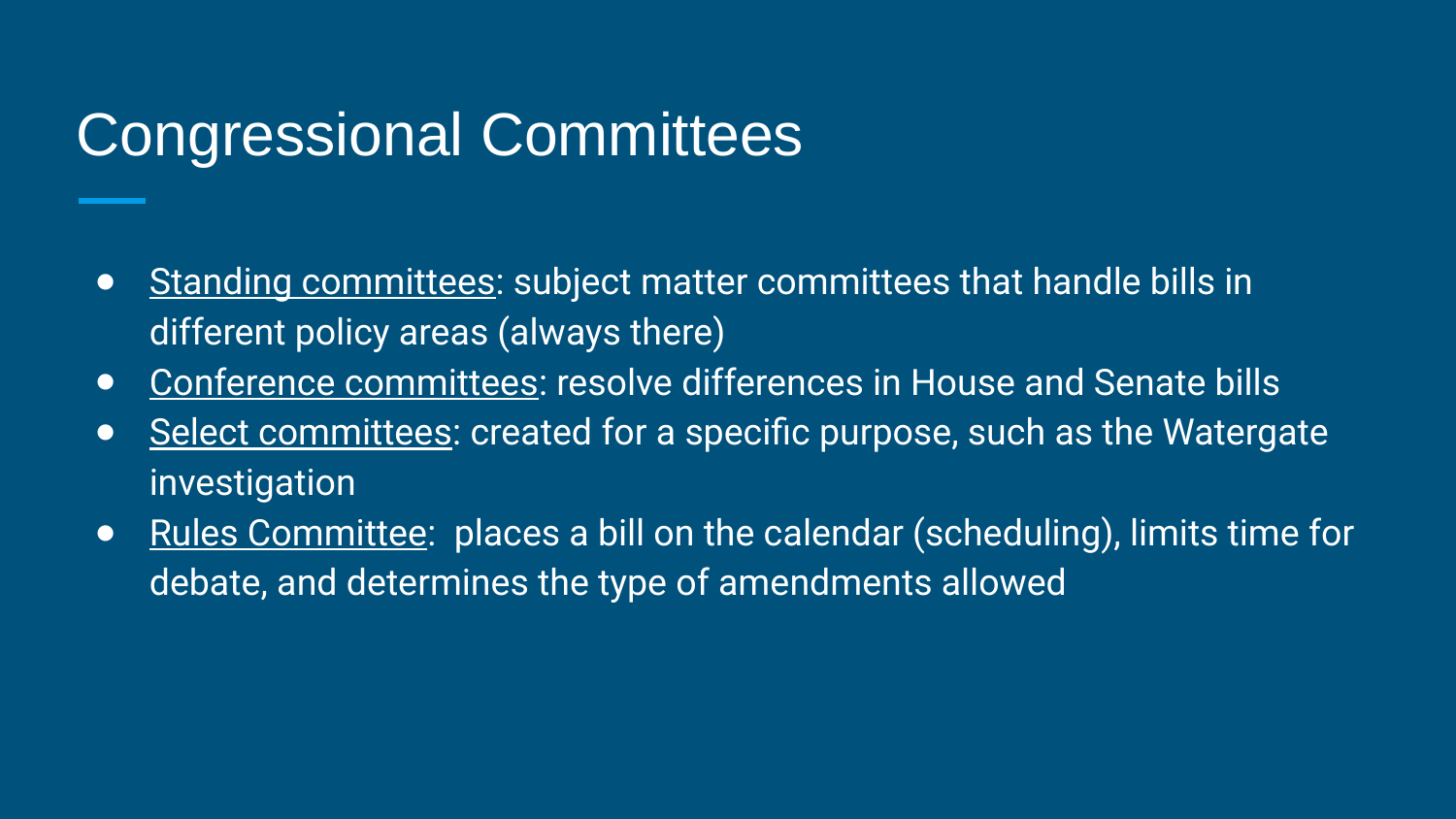

# Congressional Committees
Standing committees: subject matter committees that handle bills in different policy areas (always there)
Conference committees: resolve differences in House and Senate bills
Select committees: created for a specific purpose, such as the Watergate investigation
Rules Committee:  places a bill on the calendar (scheduling), limits time for debate, and determines the type of amendments allowed